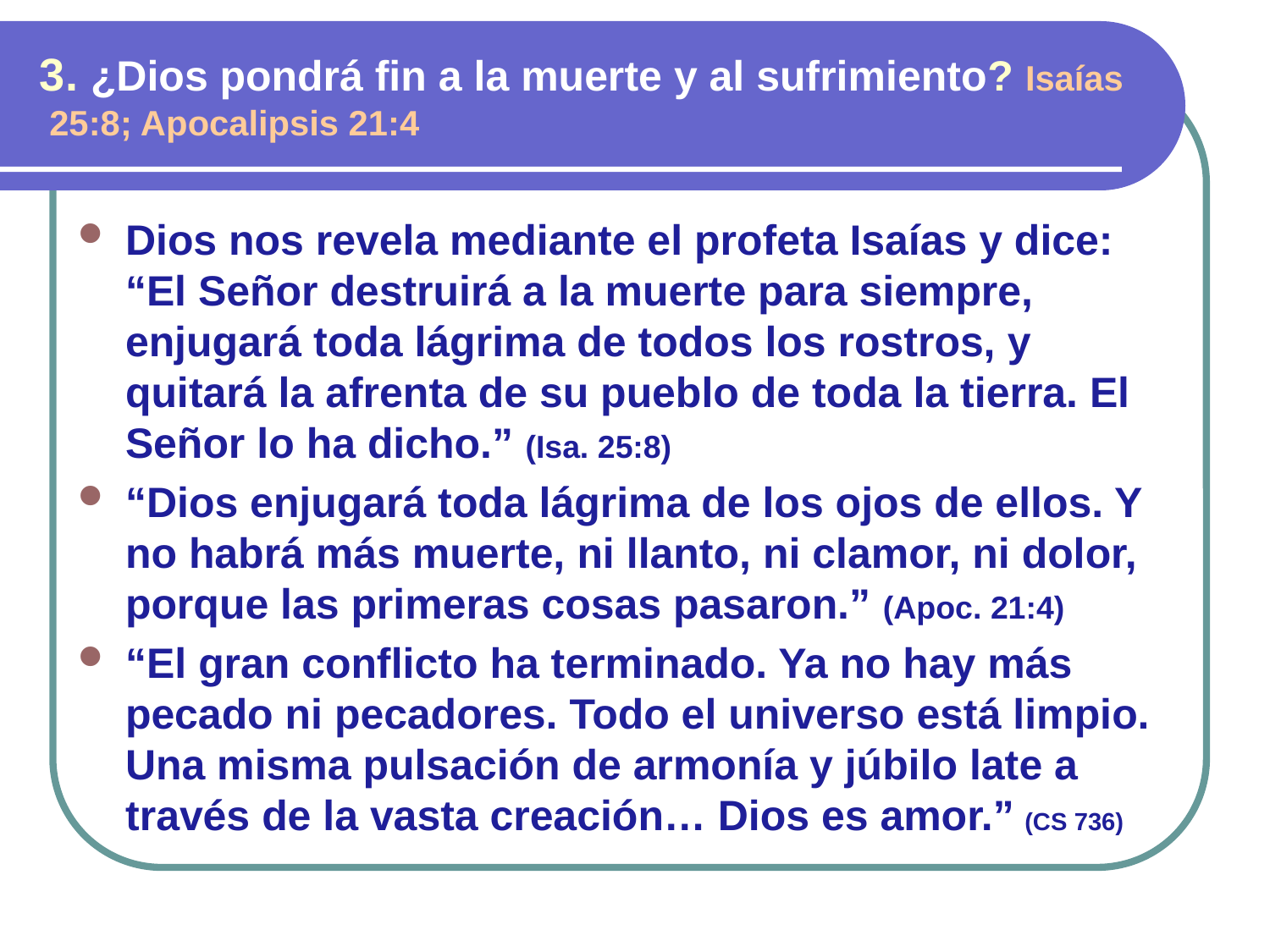

3. ¿Dios pondrá fin a la muerte y al sufrimiento? Isaías  25:8; Apocalipsis 21:4
Dios nos revela mediante el profeta Isaías y dice: “El Señor destruirá a la muerte para siempre, enjugará toda lágrima de todos los rostros, y quitará la afrenta de su pueblo de toda la tierra. El Señor lo ha dicho.” (Isa. 25:8)
“Dios enjugará toda lágrima de los ojos de ellos. Y no habrá más muerte, ni llanto, ni clamor, ni dolor, porque las primeras cosas pasaron.” (Apoc. 21:4)
“El gran conflicto ha terminado. Ya no hay más pecado ni pecadores. Todo el universo está limpio. Una misma pulsación de armonía y júbilo late a través de la vasta creación… Dios es amor.” (CS 736)